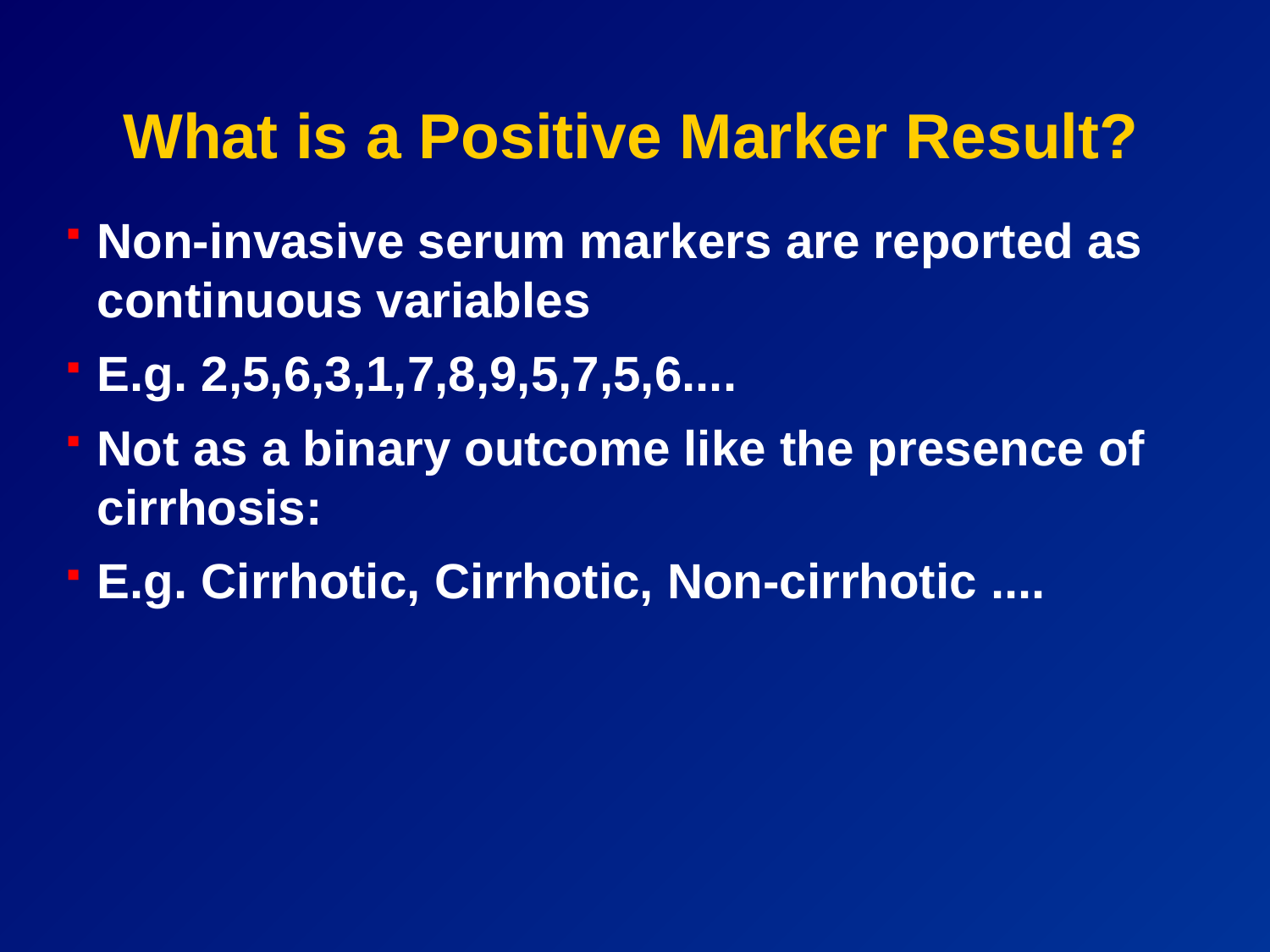

# What is a Positive Marker Result?
Non-invasive serum markers are reported as continuous variables
E.g. 2,5,6,3,1,7,8,9,5,7,5,6....
Not as a binary outcome like the presence of cirrhosis:
E.g. Cirrhotic, Cirrhotic, Non-cirrhotic ....